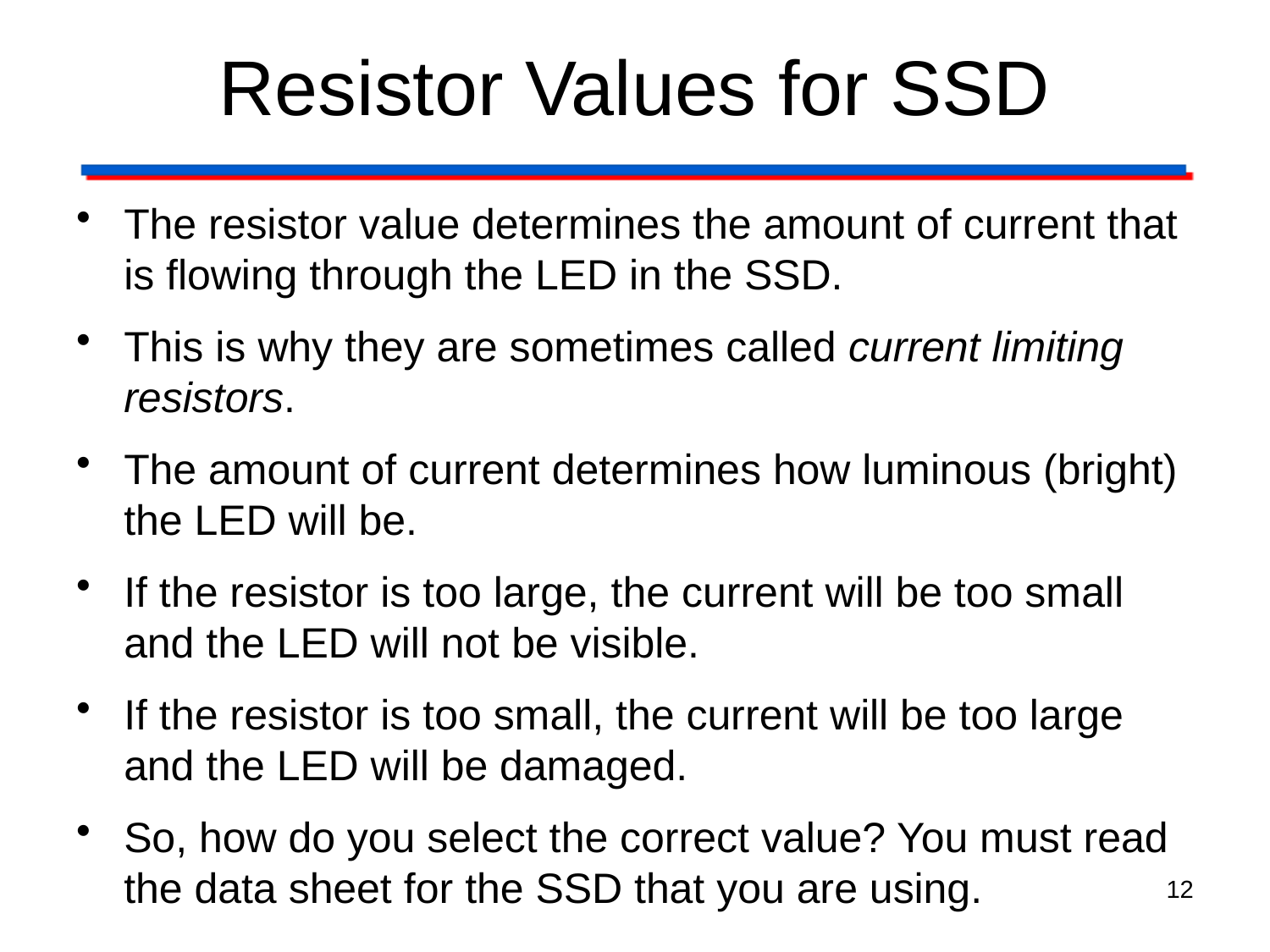

# Resistor Values for SSD
The resistor value determines the amount of current that is flowing through the LED in the SSD.
This is why they are sometimes called current limiting resistors.
The amount of current determines how luminous (bright) the LED will be.
If the resistor is too large, the current will be too small and the LED will not be visible.
If the resistor is too small, the current will be too large and the LED will be damaged.
So, how do you select the correct value? You must read the data sheet for the SSD that you are using.
12